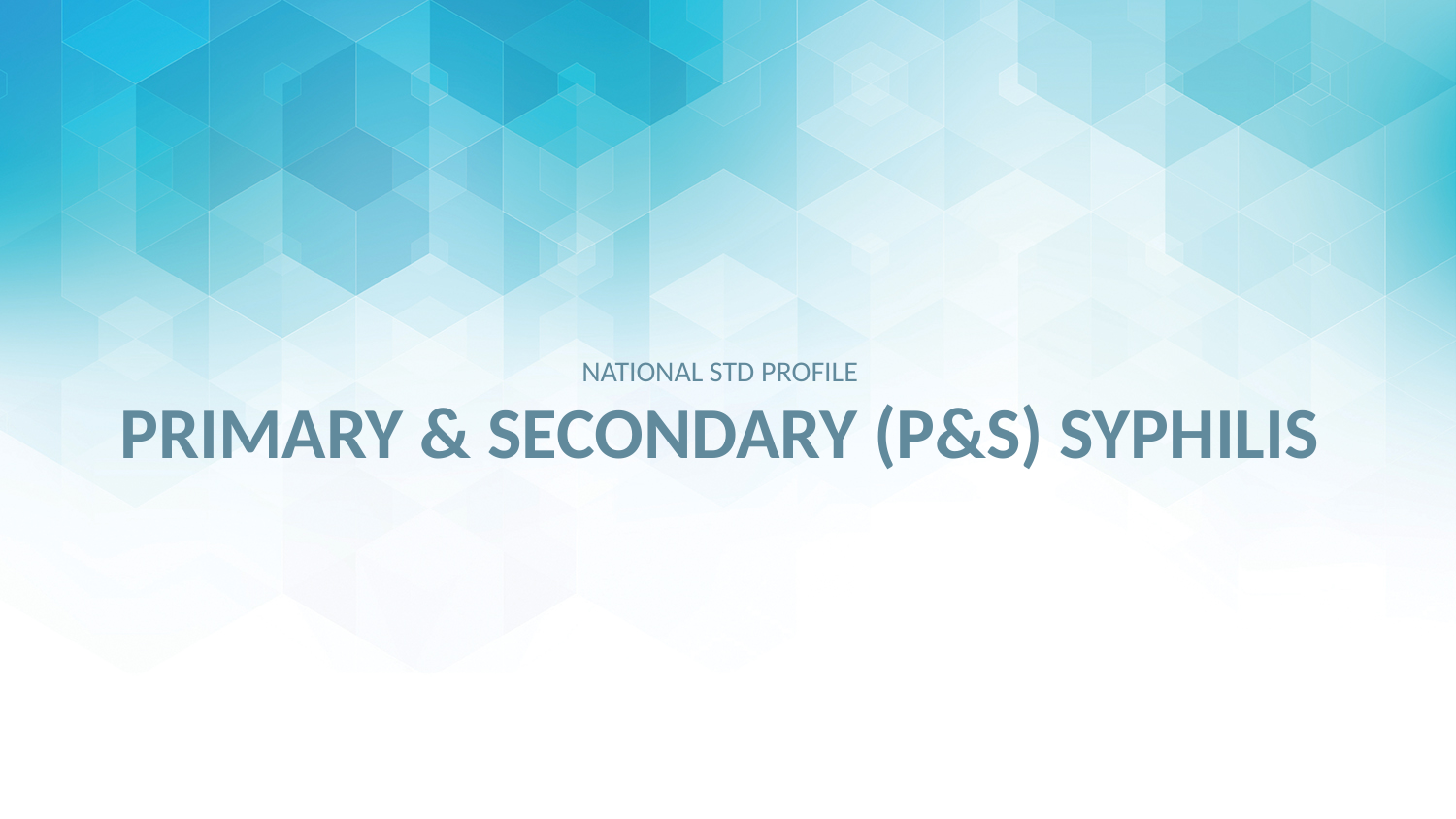

NATIONAL STD PROFILE
# PRIMARY & SECONDARY (P&S) SYPHILIS